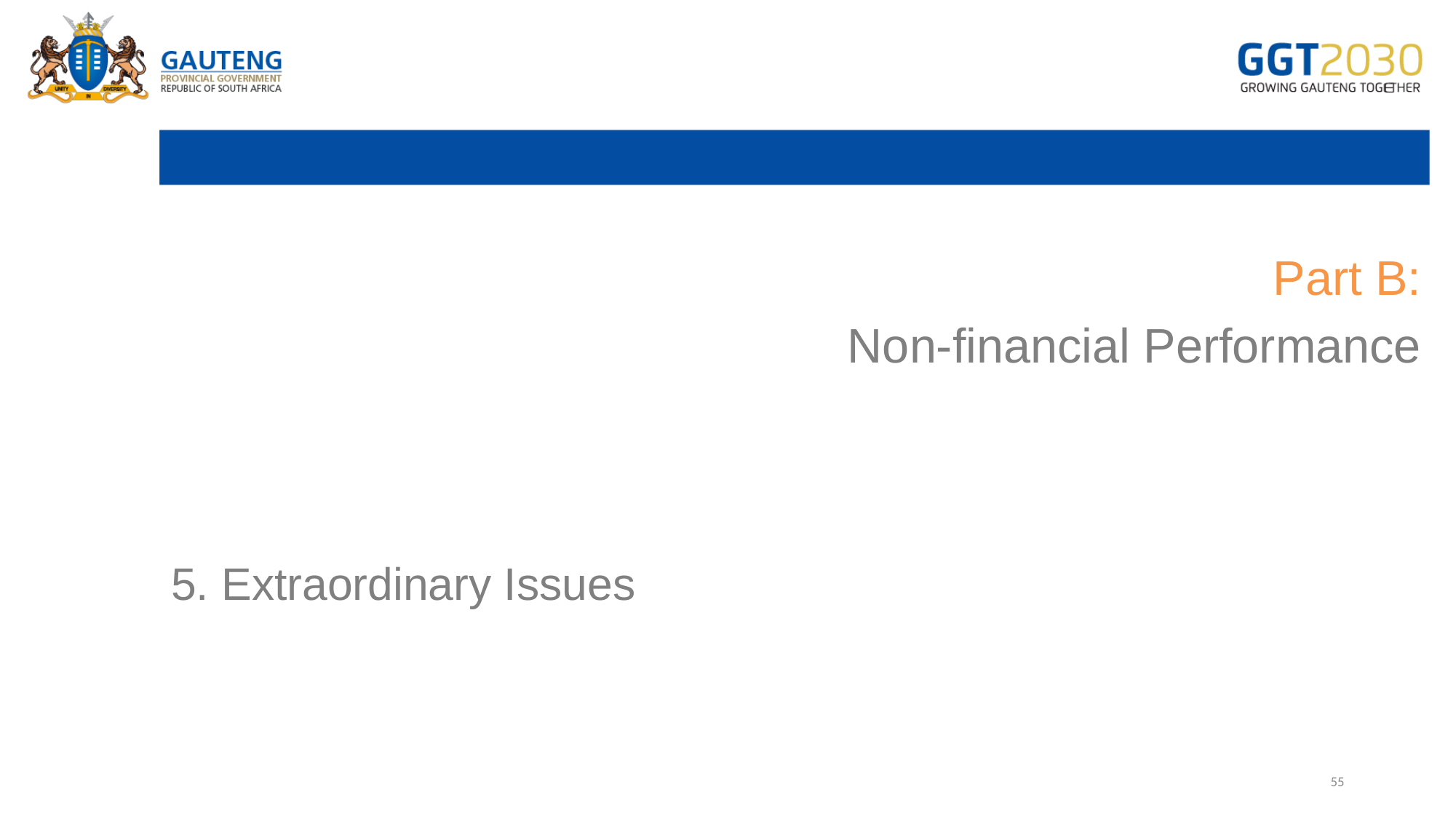

Part B:
Non-financial Performance

# Table Of Contents
5. Extraordinary Issues
55